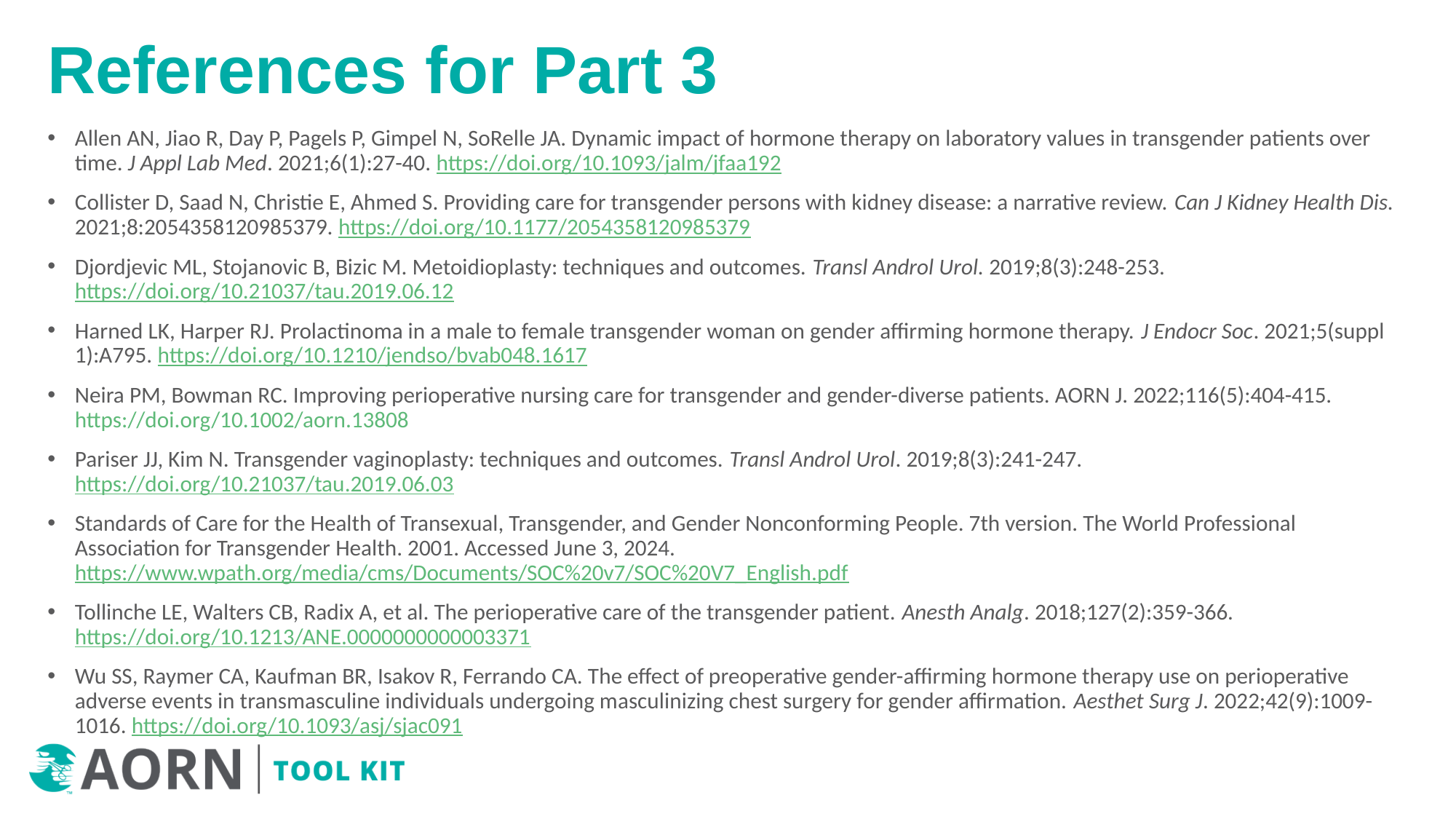

# References for Part 3
Allen AN, Jiao R, Day P, Pagels P, Gimpel N, SoRelle JA. Dynamic impact of hormone therapy on laboratory values in transgender patients over time. J Appl Lab Med. 2021;6(1):27-40. https://doi.org/10.1093/jalm/jfaa192
Collister D, Saad N, Christie E, Ahmed S. Providing care for transgender persons with kidney disease: a narrative review. Can J Kidney Health Dis. 2021;8:2054358120985379. https://doi.org/10.1177/2054358120985379
Djordjevic ML, Stojanovic B, Bizic M. Metoidioplasty: techniques and outcomes. Transl Androl Urol. 2019;8(3):248-253. https://doi.org/10.21037/tau.2019.06.12
Harned LK, Harper RJ. Prolactinoma in a male to female transgender woman on gender affirming hormone therapy. J Endocr Soc. 2021;5(suppl 1):A795. https://doi.org/10.1210/jendso/bvab048.1617
Neira PM, Bowman RC. Improving perioperative nursing care for transgender and gender-diverse patients. AORN J. 2022;116(5):404-415. https://doi.org/10.1002/aorn.13808
Pariser JJ, Kim N. Transgender vaginoplasty: techniques and outcomes. Transl Androl Urol. 2019;8(3):241-247. https://doi.org/10.21037/tau.2019.06.03
Standards of Care for the Health of Transexual, Transgender, and Gender Nonconforming People. 7th version. The World Professional Association for Transgender Health. 2001. Accessed June 3, 2024. https://www.wpath.org/media/cms/Documents/SOC%20v7/SOC%20V7_English.pdf
Tollinche LE, Walters CB, Radix A, et al. The perioperative care of the transgender patient. Anesth Analg. 2018;127(2):359-366. https://doi.org/10.1213/ANE.0000000000003371
Wu SS, Raymer CA, Kaufman BR, Isakov R, Ferrando CA. The effect of preoperative gender-affirming hormone therapy use on perioperative adverse events in transmasculine individuals undergoing masculinizing chest surgery for gender affirmation. Aesthet Surg J. 2022;42(9):1009-1016. https://doi.org/10.1093/asj/sjac091